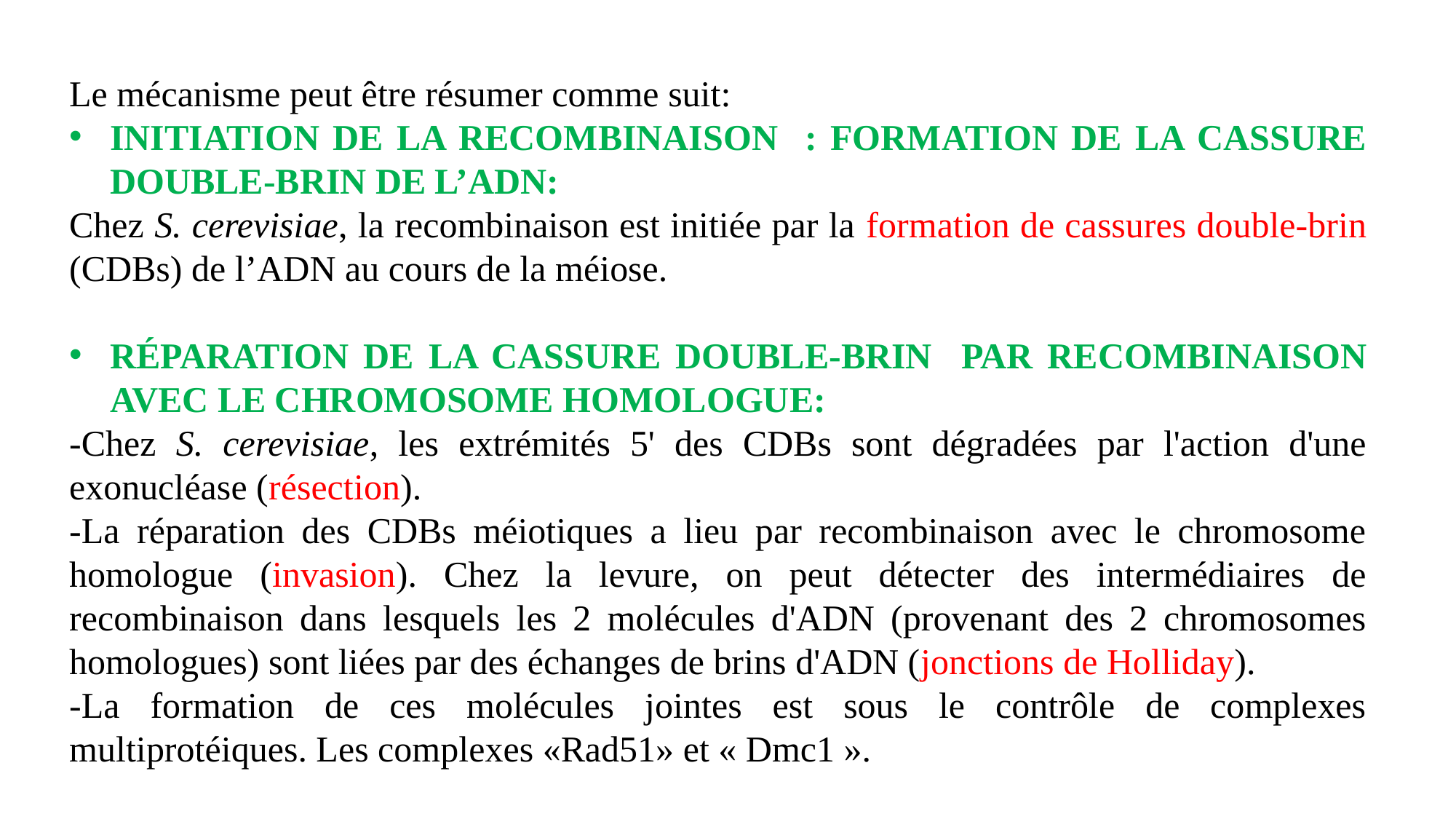

Le mécanisme peut être résumer comme suit:
INITIATION DE LA RECOMBINAISON  : FORMATION DE LA CASSURE DOUBLE-BRIN DE L’ADN:
Chez S. cerevisiae, la recombinaison est initiée par la formation de cassures double-brin (CDBs) de l’ADN au cours de la méiose.

RÉPARATION DE LA CASSURE DOUBLE-BRIN  PAR RECOMBINAISON AVEC LE CHROMOSOME HOMOLOGUE:
-Chez S. cerevisiae, les extrémités 5' des CDBs sont dégradées par l'action d'une exonucléase (résection).
-La réparation des CDBs méiotiques a lieu par recombinaison avec le chromosome homologue (invasion). Chez la levure, on peut détecter des intermédiaires de recombinaison dans lesquels les 2 molécules d'ADN (provenant des 2 chromosomes homologues) sont liées par des échanges de brins d'ADN (jonctions de Holliday).
-La formation de ces molécules jointes est sous le contrôle de complexes multiprotéiques. Les complexes «Rad51» et « Dmc1 ».